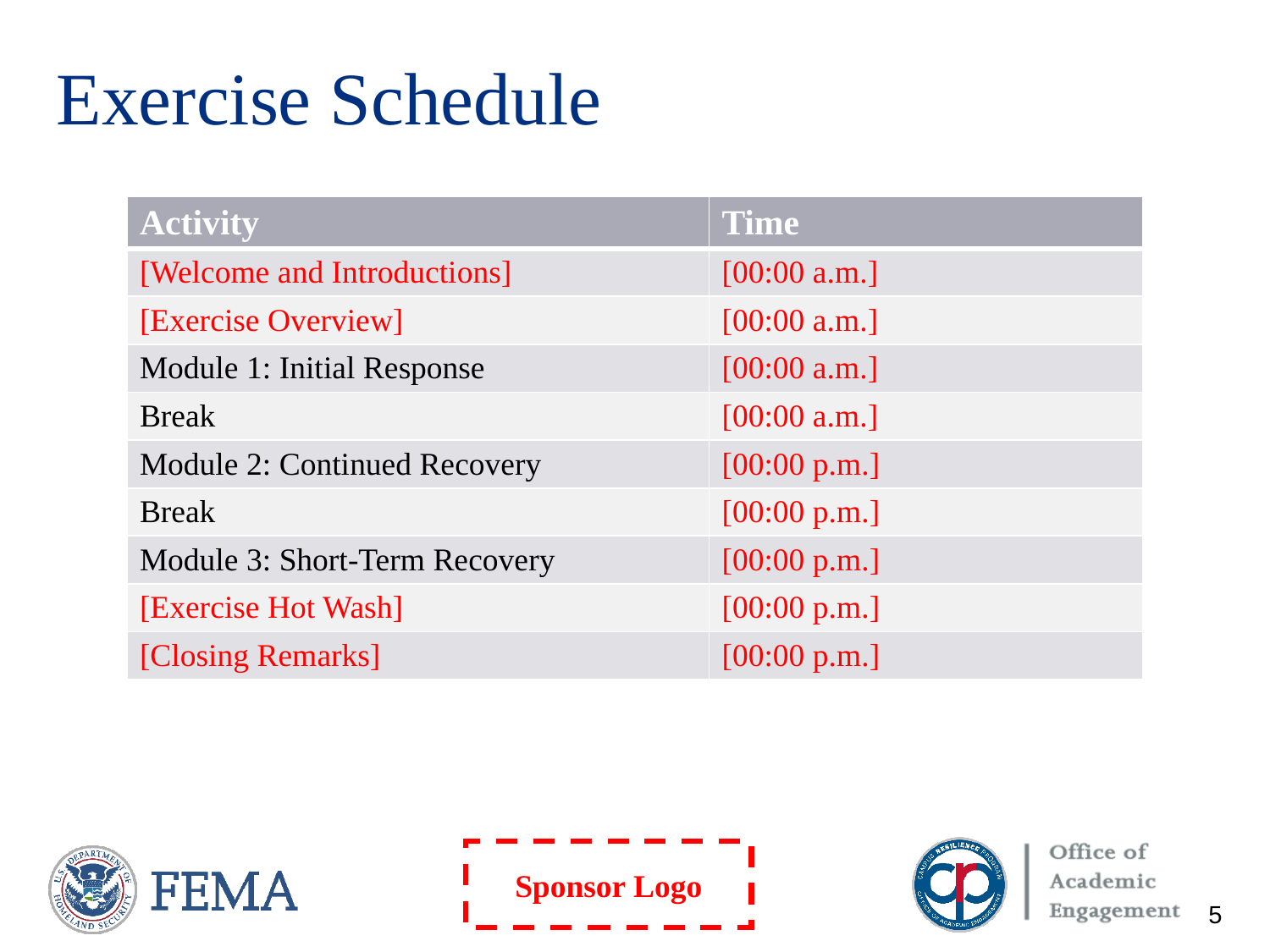

# Exercise Schedule
| Activity | Time |
| --- | --- |
| [Welcome and Introductions] | [00:00 a.m.] |
| [Exercise Overview] | [00:00 a.m.] |
| Module 1: Initial Response | [00:00 a.m.] |
| Break | [00:00 a.m.] |
| Module 2: Continued Recovery | [00:00 p.m.] |
| Break | [00:00 p.m.] |
| Module 3: Short-Term Recovery | [00:00 p.m.] |
| [Exercise Hot Wash] | [00:00 p.m.] |
| [Closing Remarks] | [00:00 p.m.] |
5